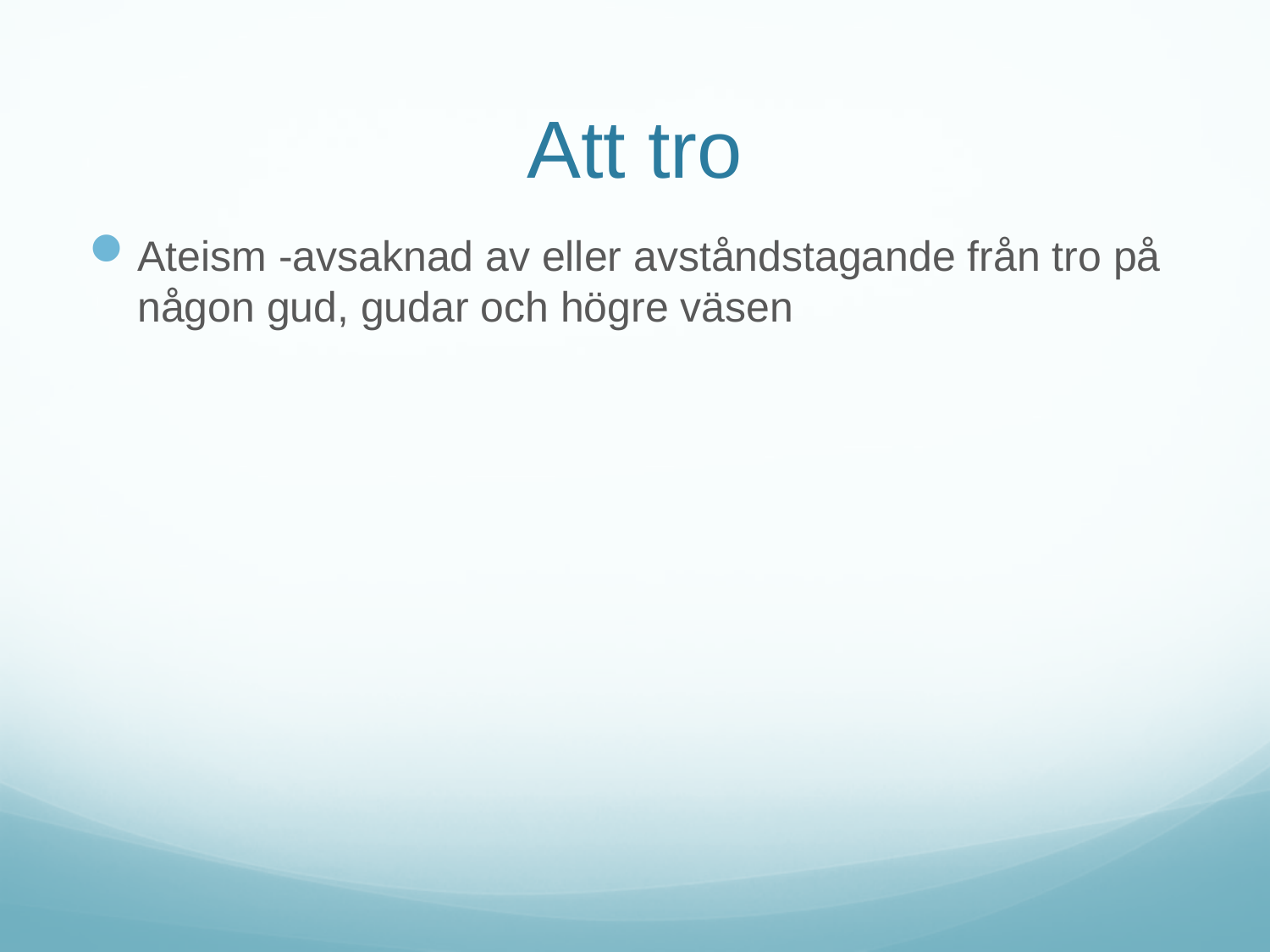

# Att tro
Ateism -avsaknad av eller avståndstagande från tro på någon gud, gudar och högre väsen